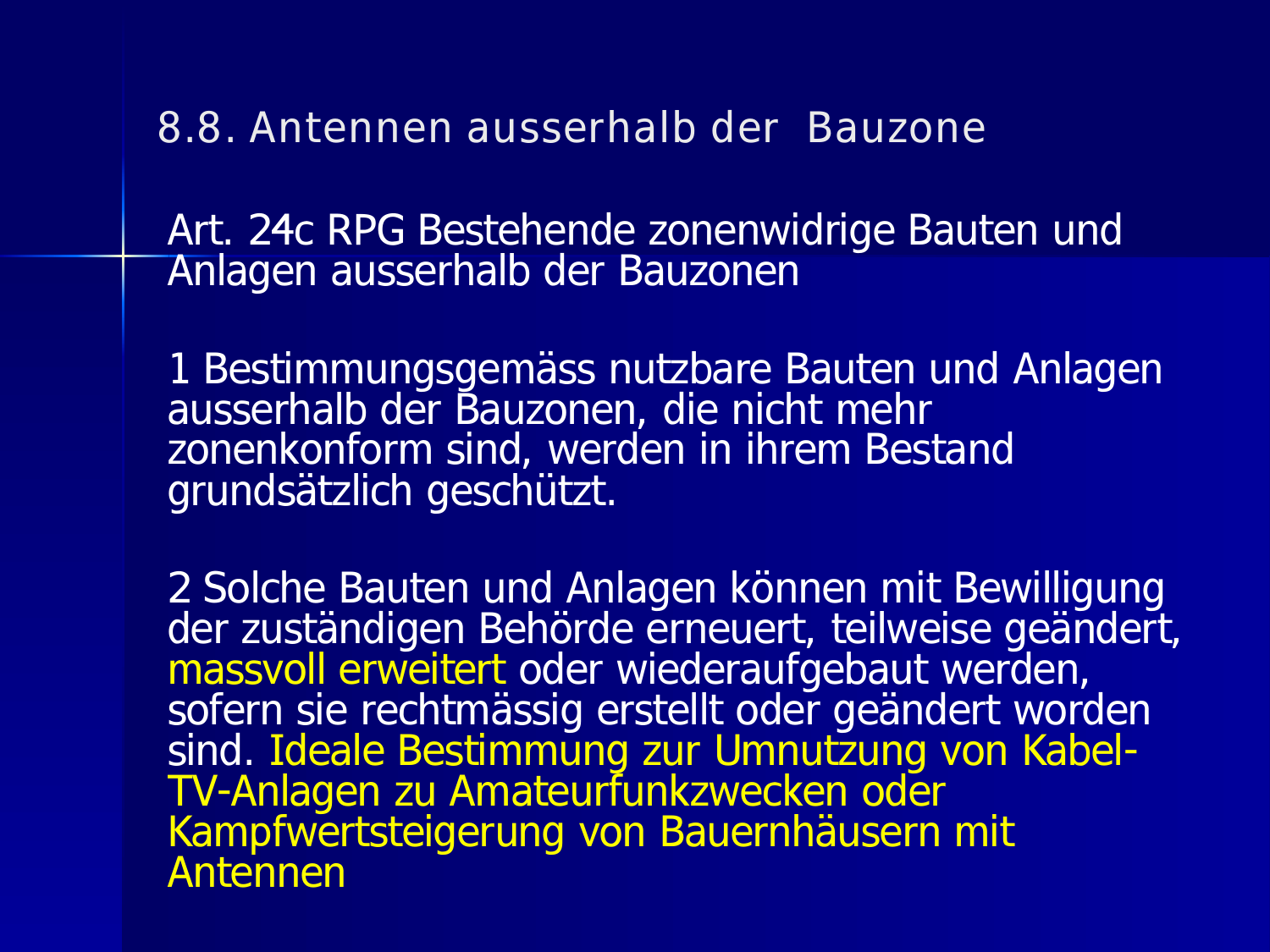

8.8. Antennen ausserhalb der  Bauzone
Art. 24c RPG Bestehende zonenwidrige Bauten und Anlagen ausserhalb der Bauzonen

1 Bestimmungsgemäss nutzbare Bauten und Anlagen ausserhalb der Bauzonen, die nicht mehr zonenkonform sind, werden in ihrem Bestand grundsätzlich geschützt.

2 Solche Bauten und Anlagen können mit Bewilligung der zuständigen Behörde erneuert, teilweise geändert, massvoll erweitert oder wiederaufgebaut werden, sofern sie rechtmässig erstellt oder geändert worden sind. Ideale Bestimmung zur Umnutzung von Kabel-TV-Anlagen zu Amateurfunkzwecken oder Kampfwertsteigerung von Bauernhäusern mit Antennen